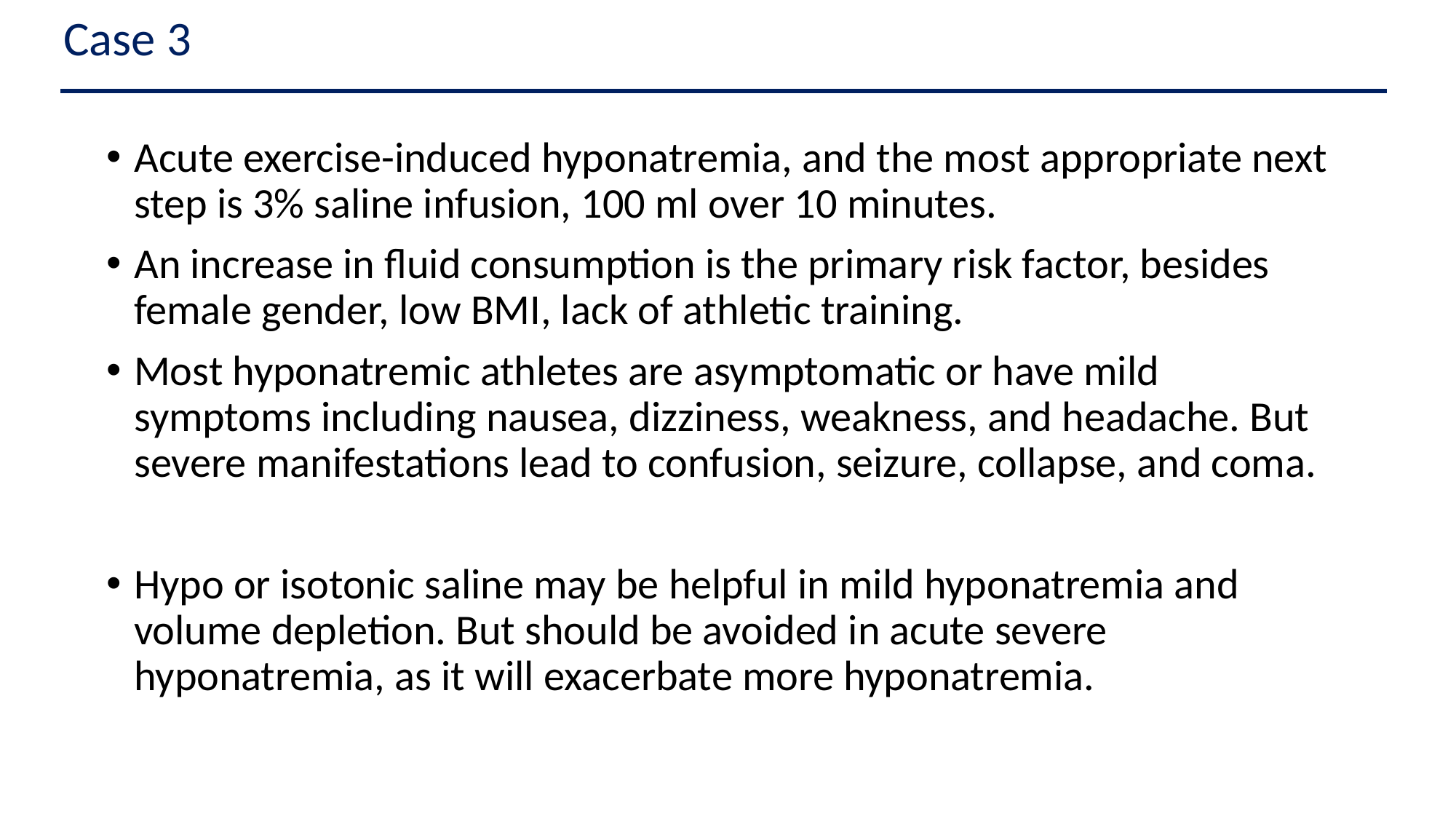

Case 3
Acute exercise-induced hyponatremia, and the most appropriate next step is 3% saline infusion, 100 ml over 10 minutes.
An increase in fluid consumption is the primary risk factor, besides female gender, low BMI, lack of athletic training.
Most hyponatremic athletes are asymptomatic or have mild symptoms including nausea, dizziness, weakness, and headache. But severe manifestations lead to confusion, seizure, collapse, and coma.

Hypo or isotonic saline may be helpful in mild hyponatremia and volume depletion. But should be avoided in acute severe hyponatremia, as it will exacerbate more hyponatremia.